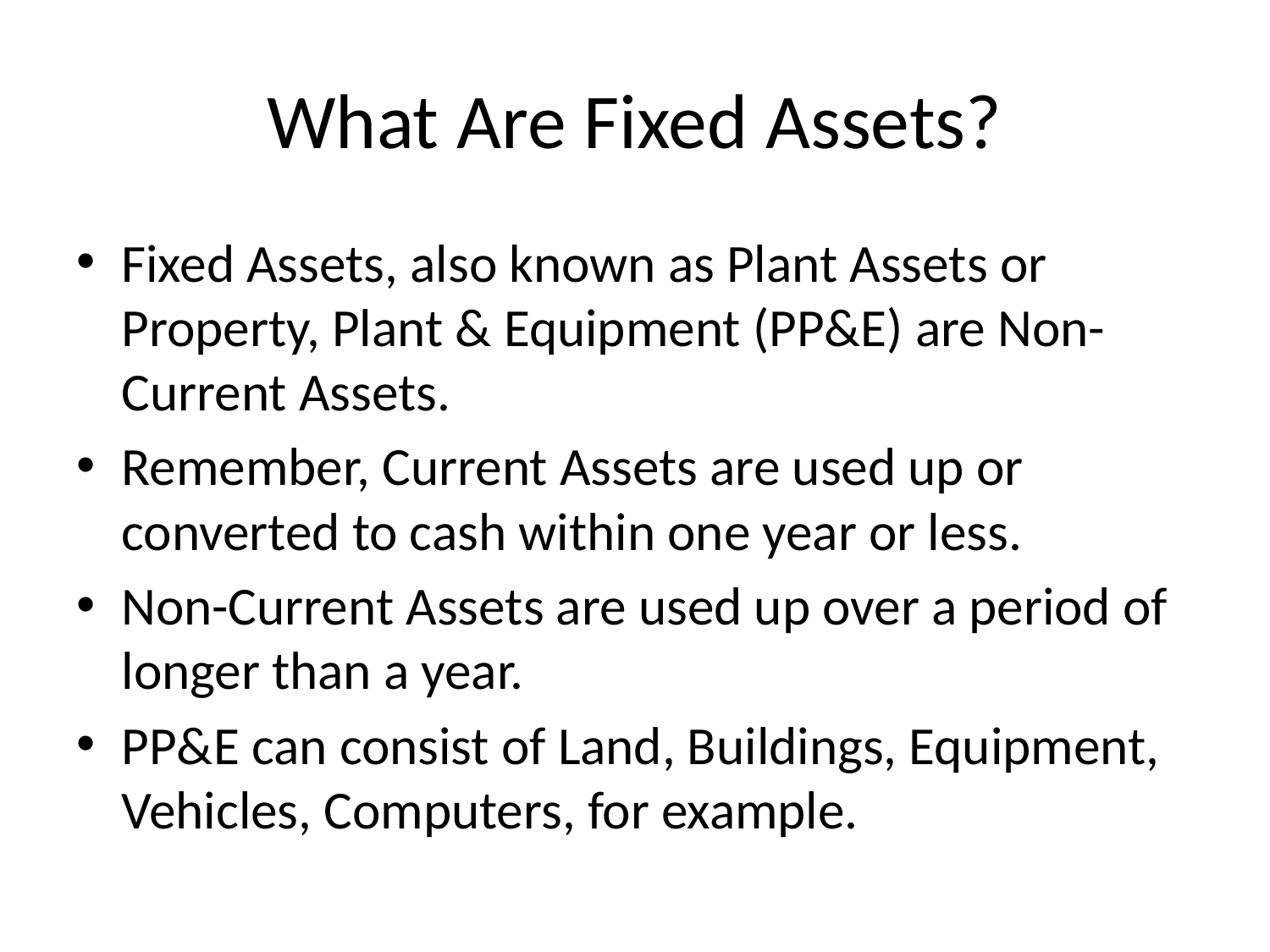

# What Are Fixed Assets?
Fixed Assets, also known as Plant Assets or Property, Plant & Equipment (PP&E) are Non-Current Assets.
Remember, Current Assets are used up or converted to cash within one year or less.
Non-Current Assets are used up over a period of longer than a year.
PP&E can consist of Land, Buildings, Equipment, Vehicles, Computers, for example.